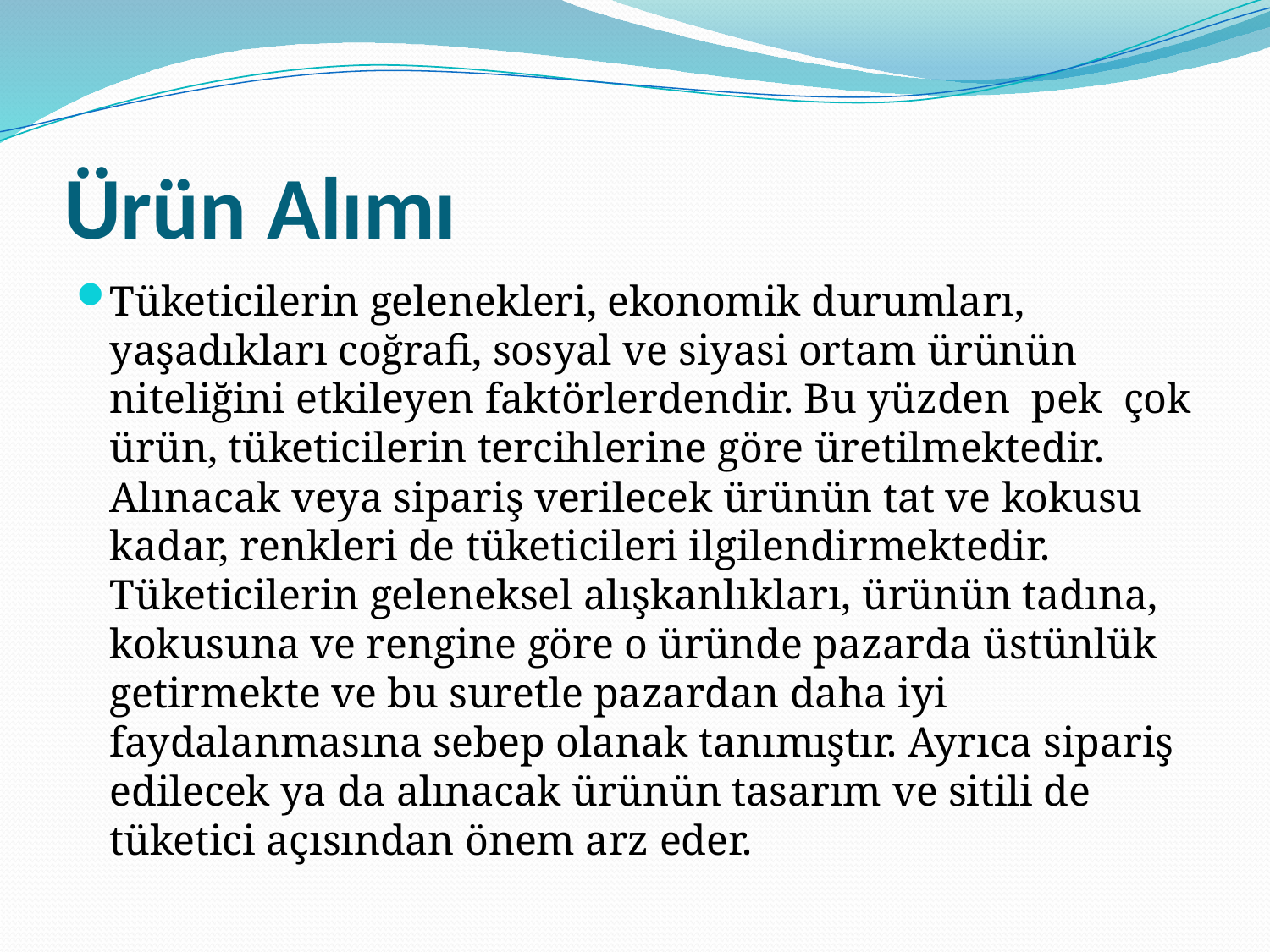

# Ürün Alımı
Tüketicilerin gelenekleri, ekonomik durumları, yaşadıkları coğrafi, sosyal ve siyasi ortam ürünün niteliğini etkileyen faktörlerdendir. Bu yüzden  pek  çok ürün, tüketicilerin tercihlerine göre üretilmektedir. Alınacak veya sipariş verilecek ürünün tat ve kokusu kadar, renkleri de tüketicileri ilgilendirmektedir. Tüketicilerin geleneksel alışkanlıkları, ürünün tadına, kokusuna ve rengine göre o üründe pazarda üstünlük getirmekte ve bu suretle pazardan daha iyi faydalanmasına sebep olanak tanımıştır. Ayrıca sipariş edilecek ya da alınacak ürünün tasarım ve sitili de tüketici açısından önem arz eder.